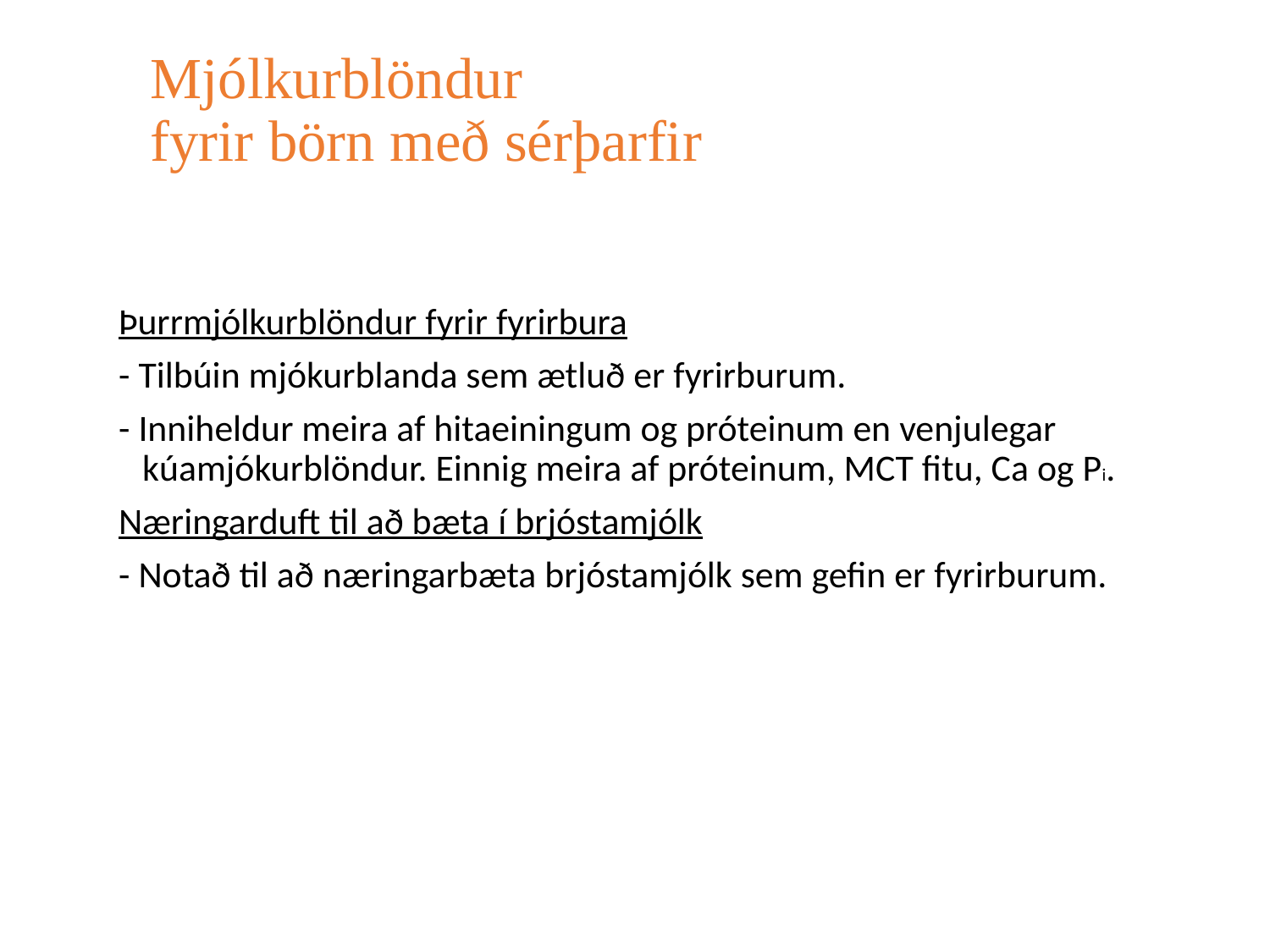

# Mjólkurblöndur fyrir börn með sérþarfir
Þurrmjólkurblöndur fyrir fyrirbura
- Tilbúin mjókurblanda sem ætluð er fyrirburum.
- Inniheldur meira af hitaeiningum og próteinum en venjulegar kúamjókurblöndur. Einnig meira af próteinum, MCT fitu, Ca og Pi.
Næringarduft til að bæta í brjóstamjólk
- Notað til að næringarbæta brjóstamjólk sem gefin er fyrirburum.